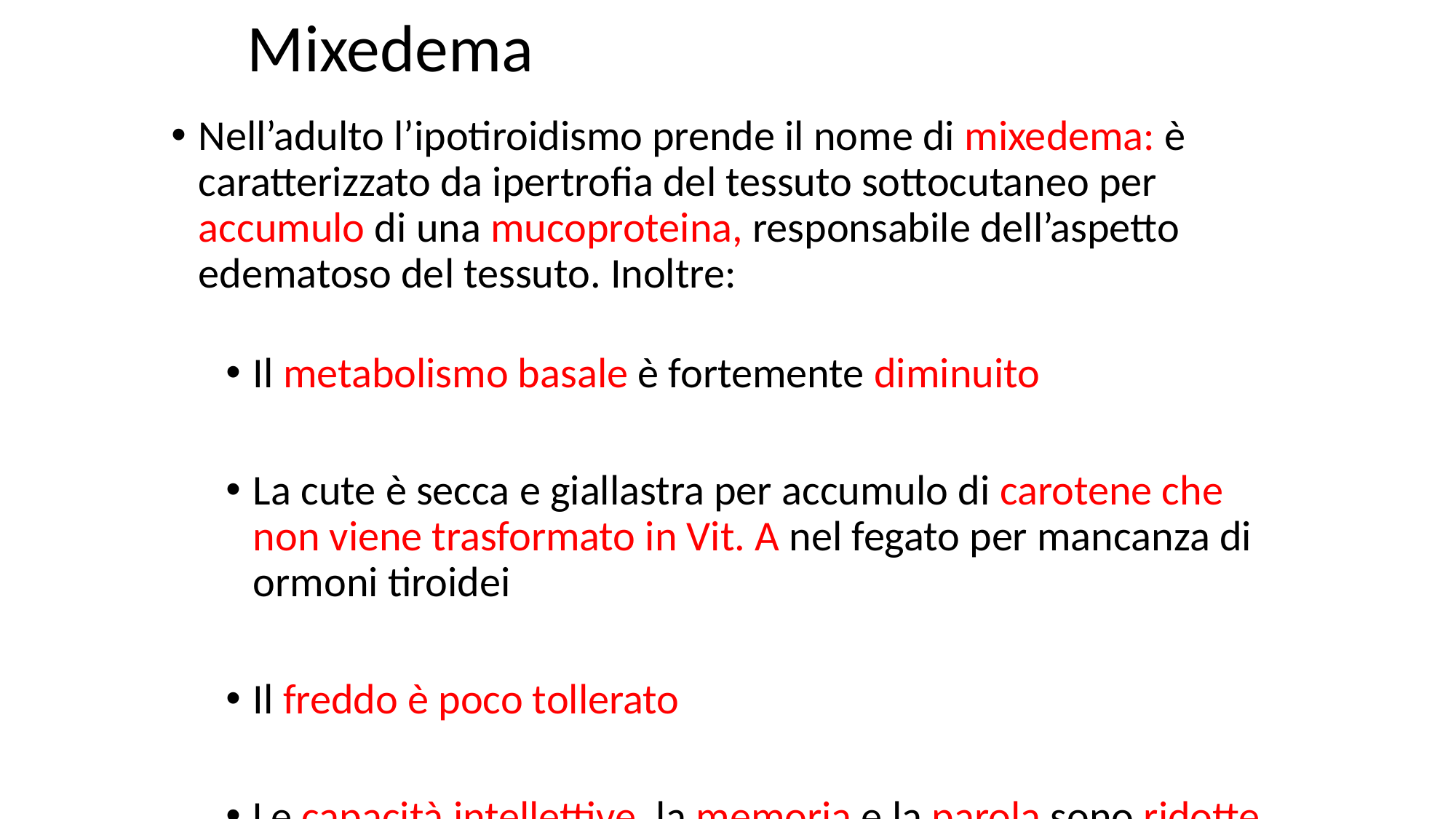

# Mixedema
Nell’adulto l’ipotiroidismo prende il nome di mixedema: è caratterizzato da ipertrofia del tessuto sottocutaneo per accumulo di una mucoproteina, responsabile dell’aspetto edematoso del tessuto. Inoltre:

Il metabolismo basale è fortemente diminuito

La cute è secca e giallastra per accumulo di carotene che non viene trasformato in Vit. A nel fegato per mancanza di ormoni tiroidei

Il freddo è poco tollerato

Le capacità intellettive, la memoria e la parola sono ridotte